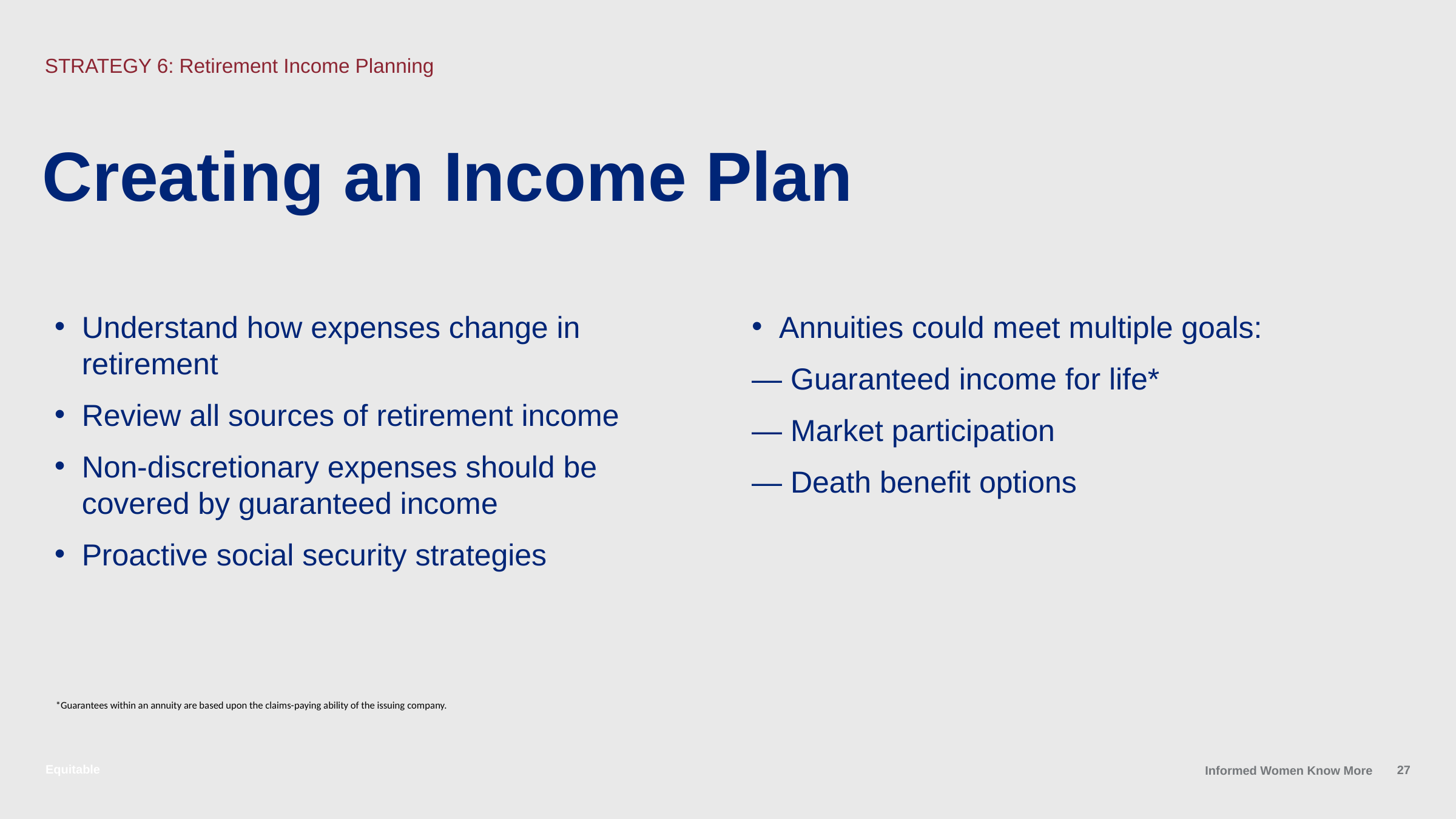

# STRATEGY 6: Retirement Income Planning
Creating an Income Plan
Understand how expenses change in retirement
Review all sources of retirement income
Non-discretionary expenses should be covered by guaranteed income
Proactive social security strategies

Annuities could meet multiple goals:
— Guaranteed income for life*
— Market participation
— Death benefit options

*Guarantees within an annuity are based upon the claims-paying ability of the issuing company.
27
Informed Women Know More